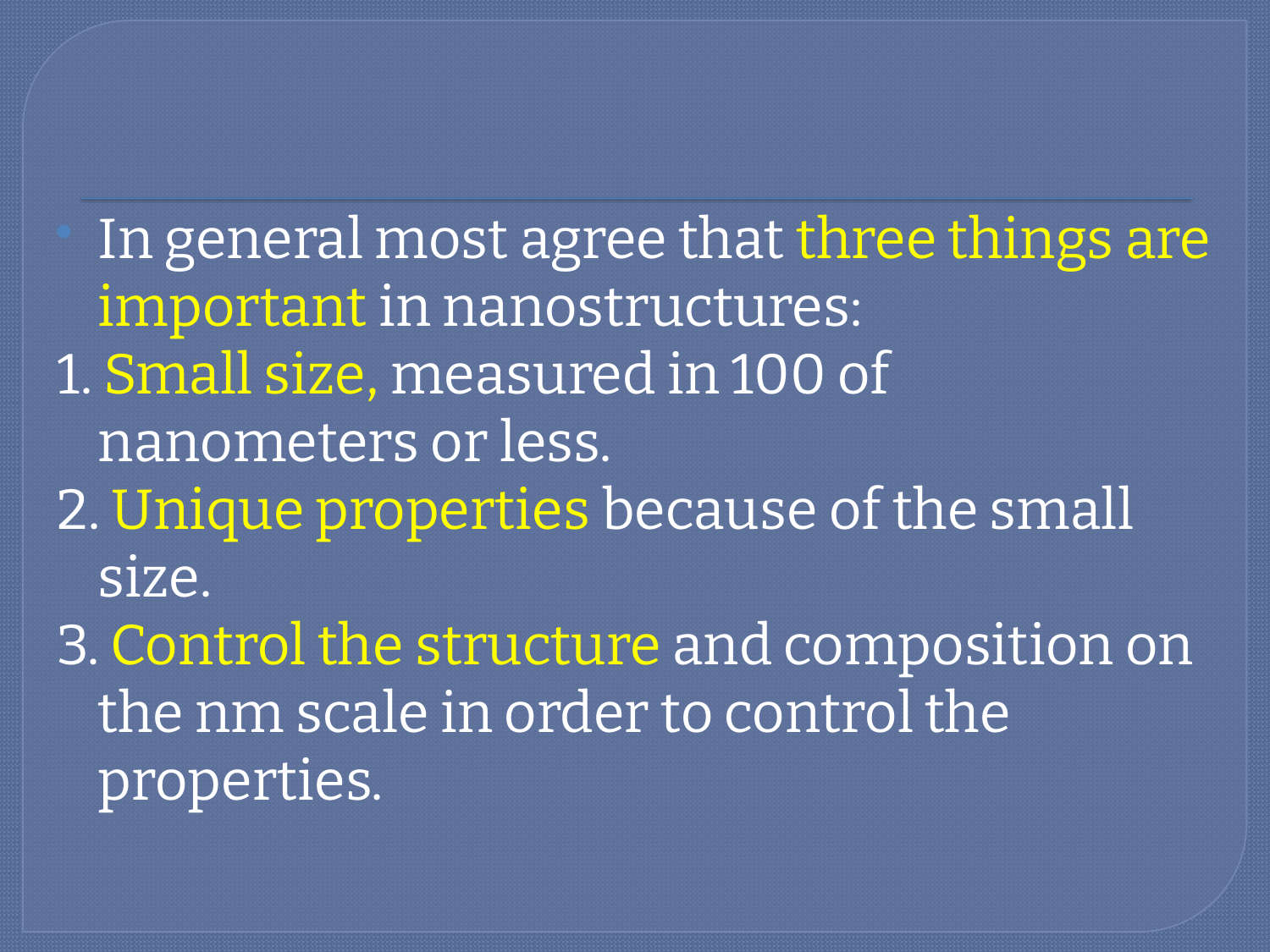

#
In general most agree that three things are important in nanostructures:
1. Small size, measured in 100 of nanometers or less.
2. Unique properties because of the small size.
3. Control the structure and composition on the nm scale in order to control the properties.